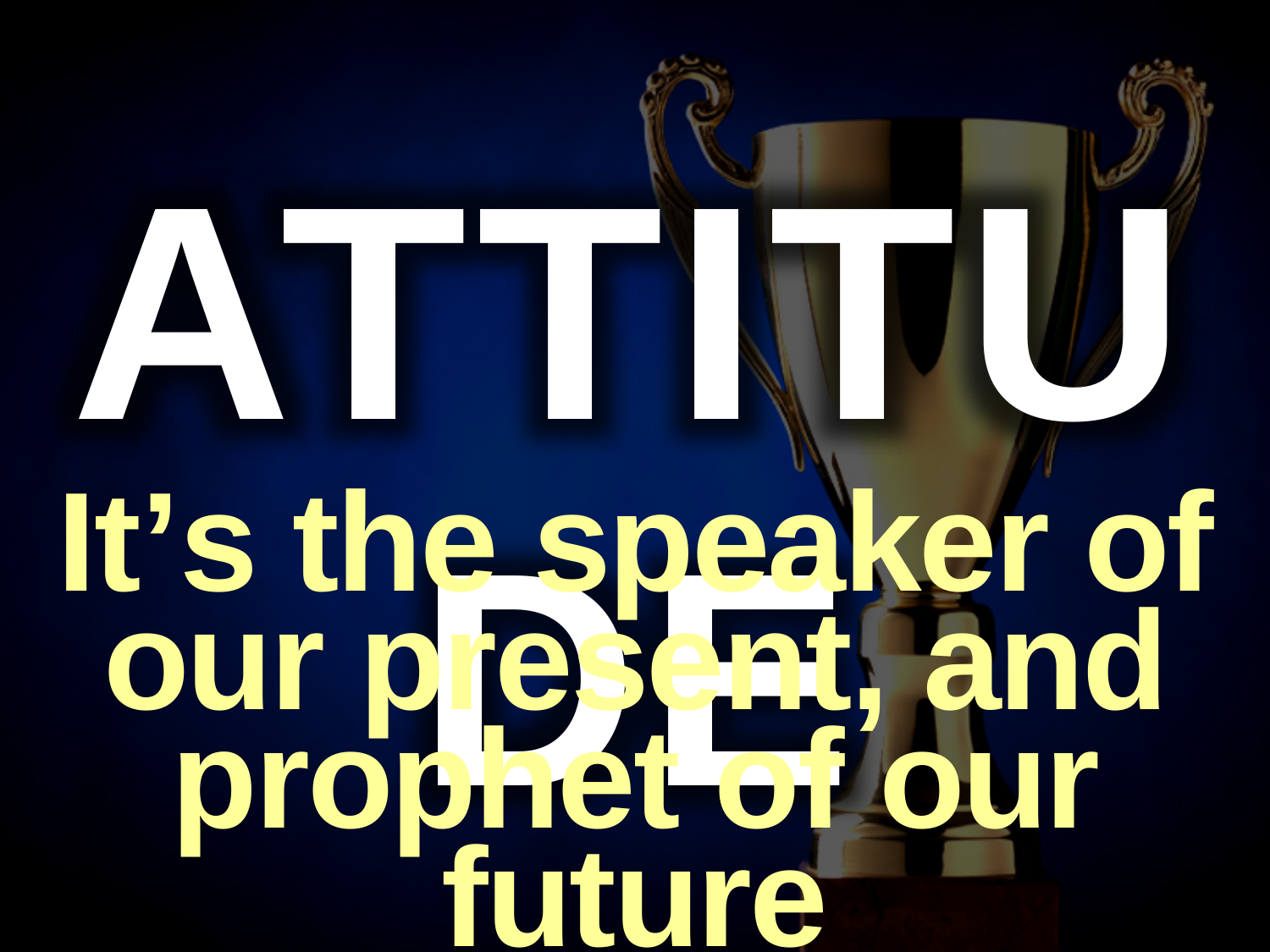

ATTITUDE
It’s the speaker of our present, and prophet of our future